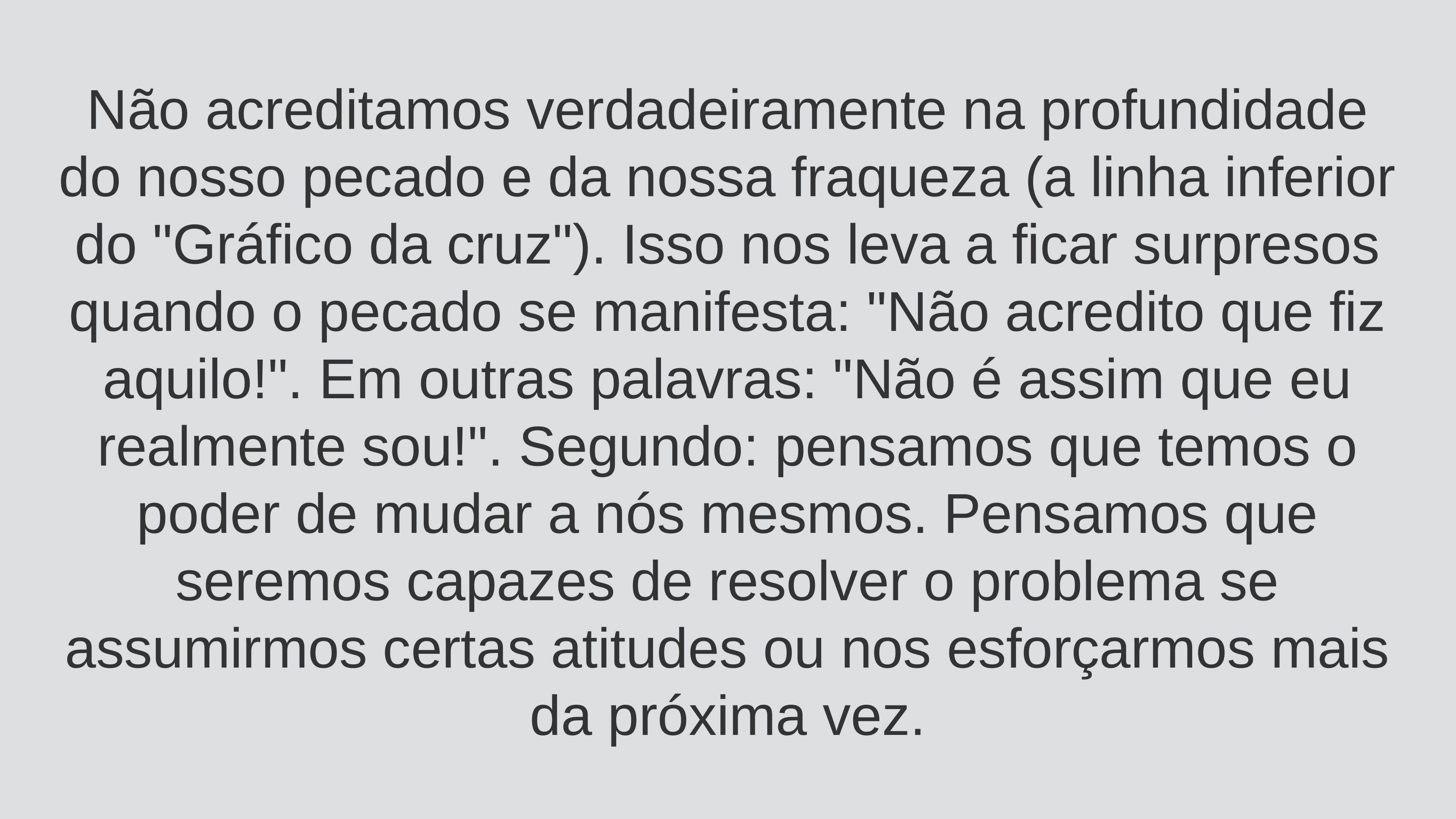

Não acreditamos verdadeiramente na profundidade do nosso pecado e da nossa fraqueza (a linha inferior do "Gráfico da cruz"). Isso nos leva a ficar surpresos quando o pecado se manifesta: "Não acredito que fiz aquilo!". Em outras palavras: "Não é assim que eu realmente sou!". Segundo: pensamos que temos o poder de mudar a nós mesmos. Pensamos que seremos capazes de resolver o problema se assumirmos certas atitudes ou nos esforçarmos mais da próxima vez.